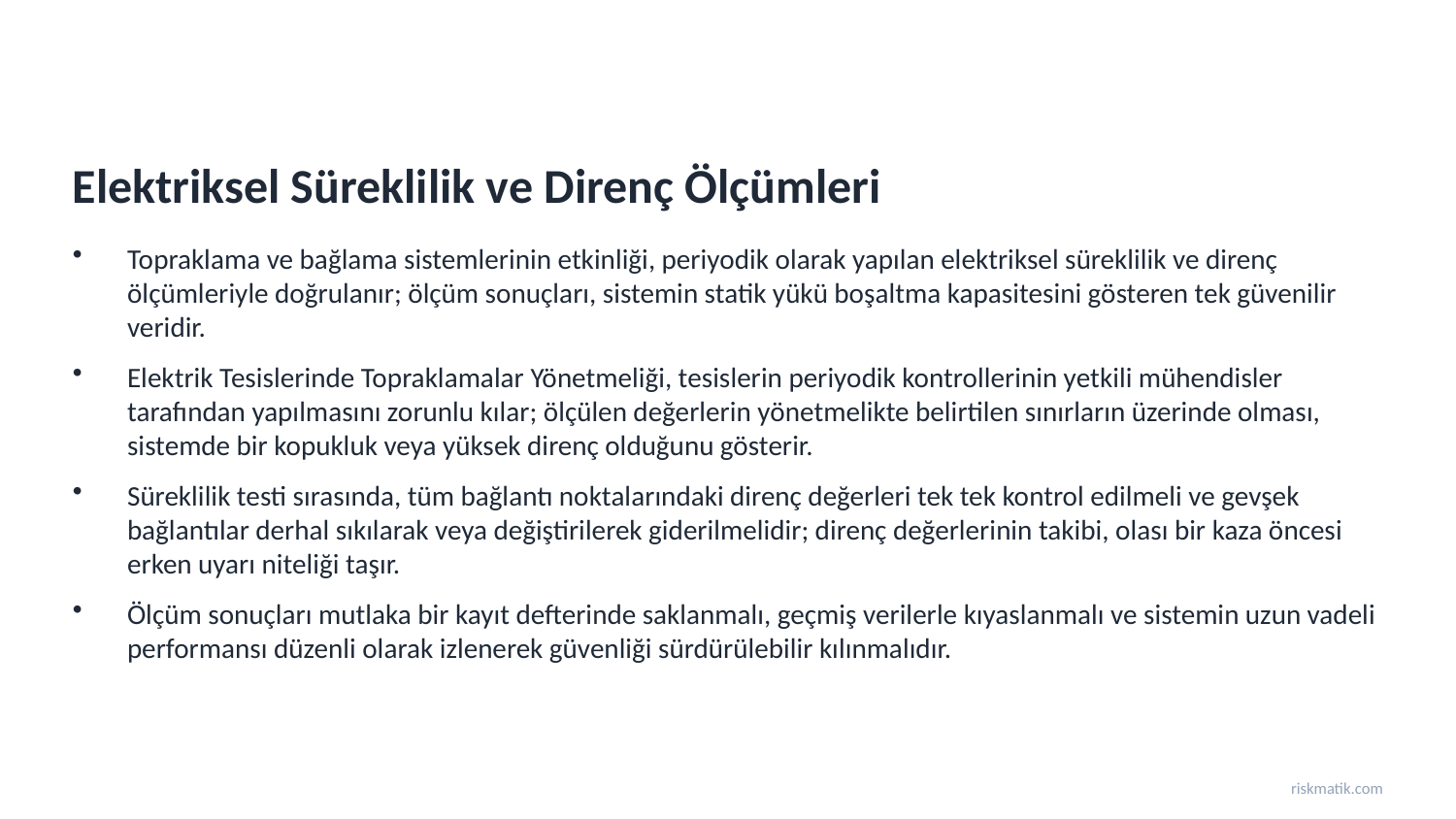

Elektriksel Süreklilik ve Direnç Ölçümleri
Topraklama ve bağlama sistemlerinin etkinliği, periyodik olarak yapılan elektriksel süreklilik ve direnç ölçümleriyle doğrulanır; ölçüm sonuçları, sistemin statik yükü boşaltma kapasitesini gösteren tek güvenilir veridir.
Elektrik Tesislerinde Topraklamalar Yönetmeliği, tesislerin periyodik kontrollerinin yetkili mühendisler tarafından yapılmasını zorunlu kılar; ölçülen değerlerin yönetmelikte belirtilen sınırların üzerinde olması, sistemde bir kopukluk veya yüksek direnç olduğunu gösterir.
Süreklilik testi sırasında, tüm bağlantı noktalarındaki direnç değerleri tek tek kontrol edilmeli ve gevşek bağlantılar derhal sıkılarak veya değiştirilerek giderilmelidir; direnç değerlerinin takibi, olası bir kaza öncesi erken uyarı niteliği taşır.
Ölçüm sonuçları mutlaka bir kayıt defterinde saklanmalı, geçmiş verilerle kıyaslanmalı ve sistemin uzun vadeli performansı düzenli olarak izlenerek güvenliği sürdürülebilir kılınmalıdır.
riskmatik.com